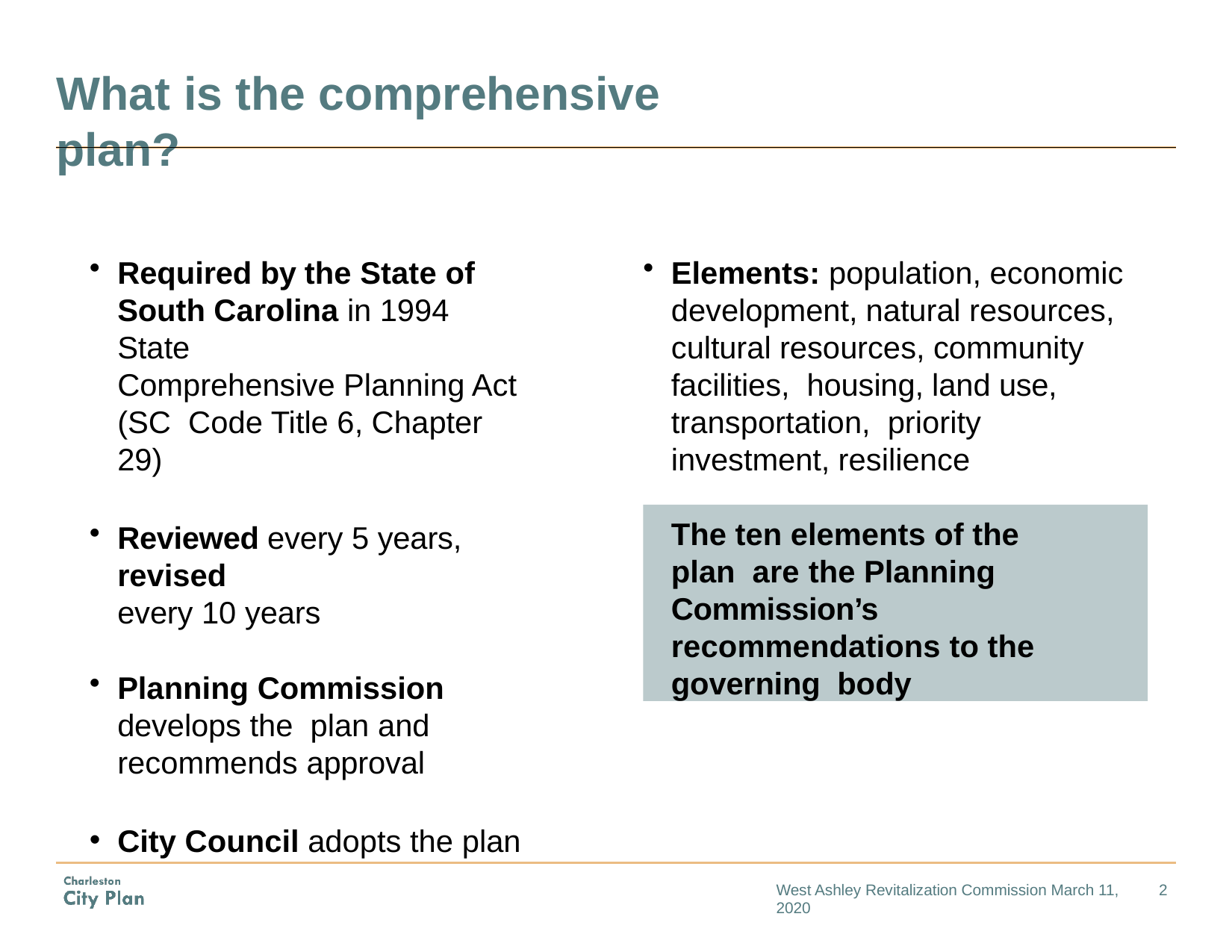

# What is the comprehensive plan?

Required by the State of  South Carolina in 1994 State
Comprehensive Planning Act (SC  Code Title 6, Chapter 29)

Reviewed every 5 years, revised
every 10 years

Planning Commission develops the  plan and recommends approval

City Council adopts the plan

Elements: population, economic  development, natural resources,  cultural resources, community facilities,  housing, land use, transportation,  priority investment, resilience
The ten elements of the plan  are the Planning Commission’s
recommendations to the governing  body
West Ashley Revitalization Commission March 11, 2020
2